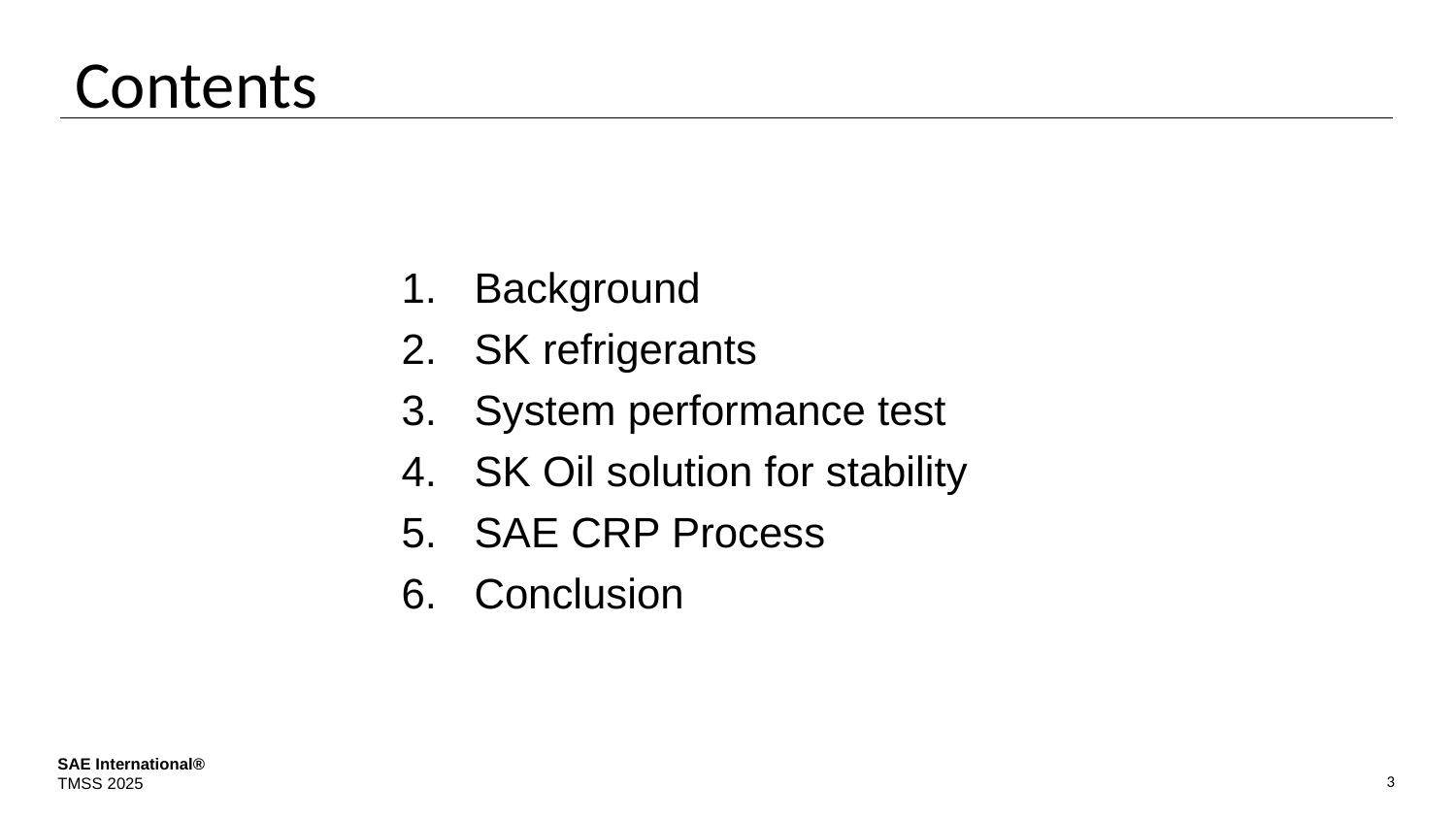

# Contents
Background
SK refrigerants
System performance test
SK Oil solution for stability
SAE CRP Process
Conclusion